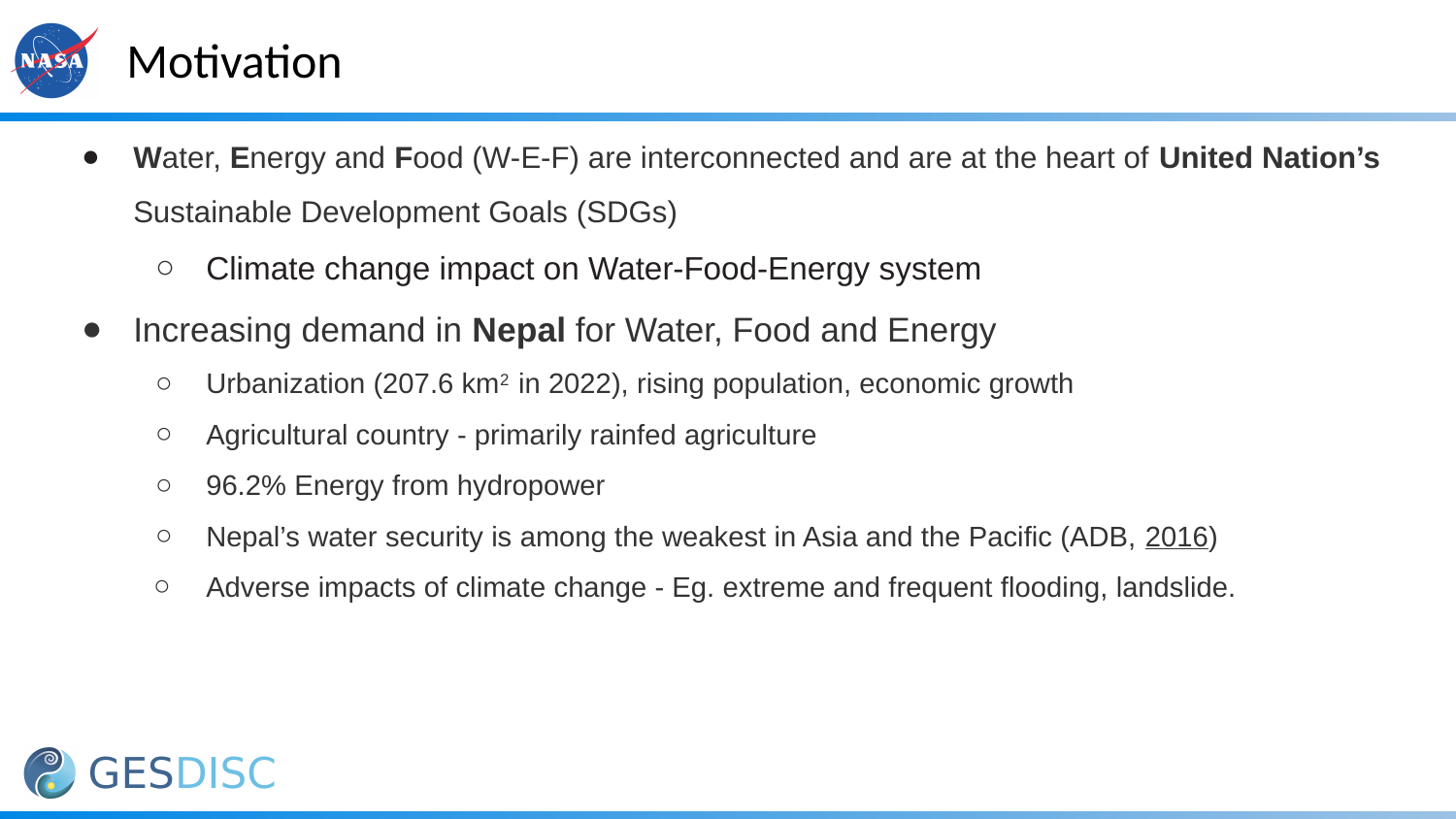

# Motivation
Water, Energy and Food (W-E-F) are interconnected and are at the heart of United Nation’s  Sustainable Development Goals (SDGs)
Climate change impact on Water-Food-Energy system
Increasing demand in Nepal for Water, Food and Energy
Urbanization (207.6 km2  in 2022), rising population, economic growth
Agricultural country - primarily rainfed agriculture
96.2% Energy from hydropower
Nepal’s water security is among the weakest in Asia and the Pacific (ADB, 2016)
Adverse impacts of climate change - Eg. extreme and frequent flooding, landslide.